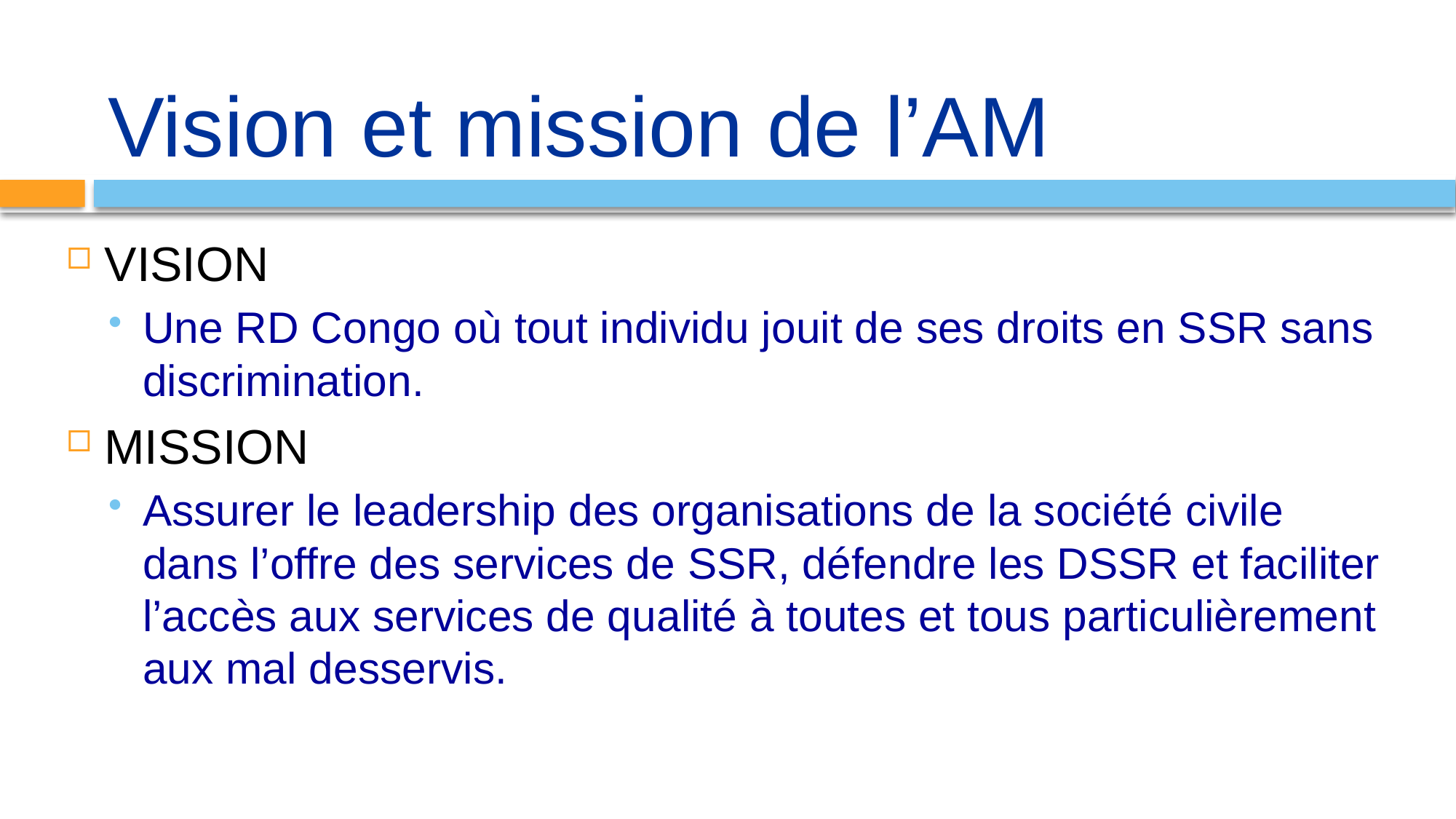

# Vision et mission de l’AM
VISION
Une RD Congo où tout individu jouit de ses droits en SSR sans discrimination.
MISSION
Assurer le leadership des organisations de la société civile dans l’offre des services de SSR, défendre les DSSR et faciliter l’accès aux services de qualité à toutes et tous particulièrement aux mal desservis.